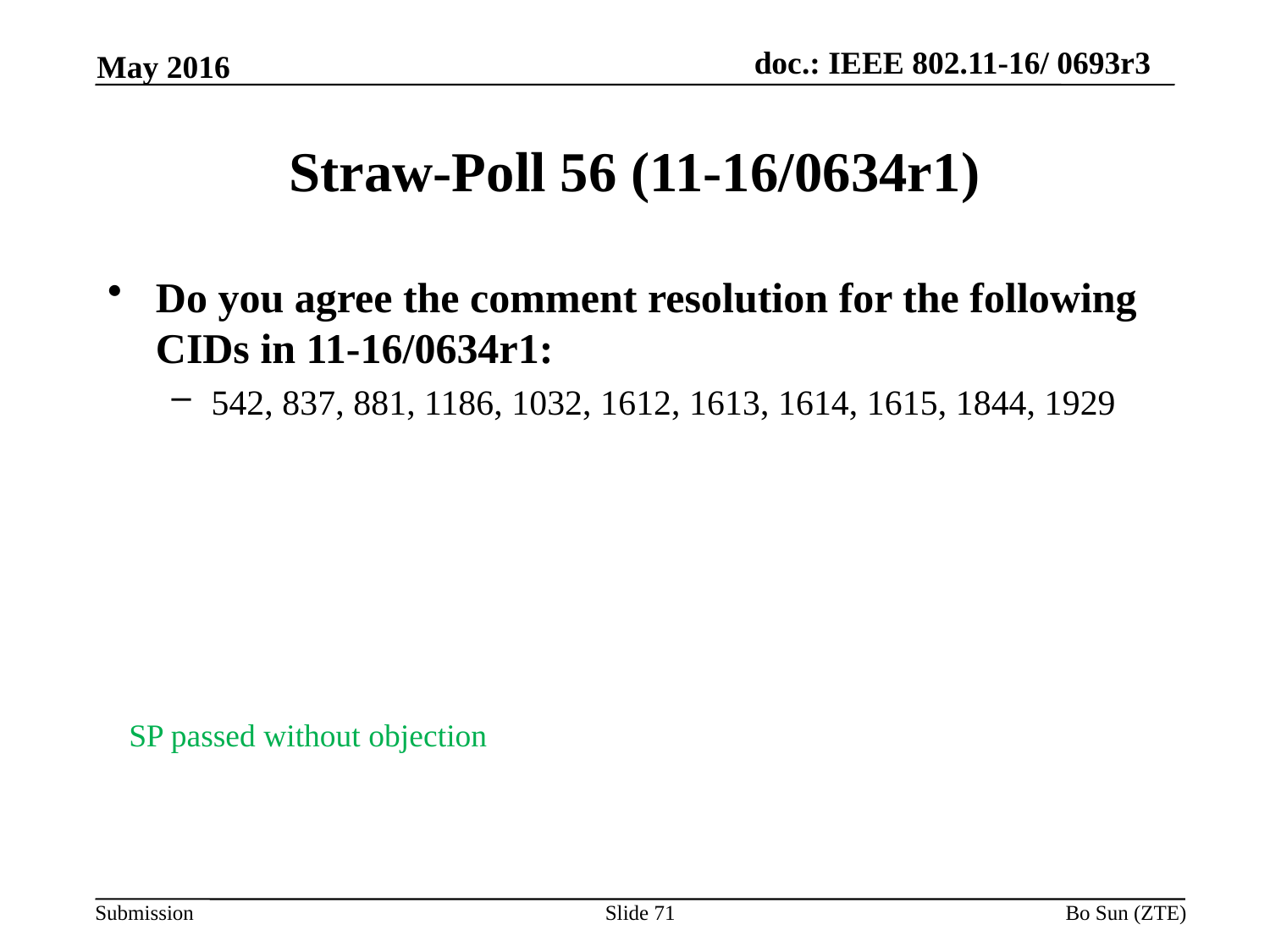

May 2016
# Straw-Poll 56 (11-16/0634r1)
Do you agree the comment resolution for the following CIDs in 11-16/0634r1:
542, 837, 881, 1186, 1032, 1612, 1613, 1614, 1615, 1844, 1929

SP passed without objection
Slide 71
Bo Sun (ZTE)